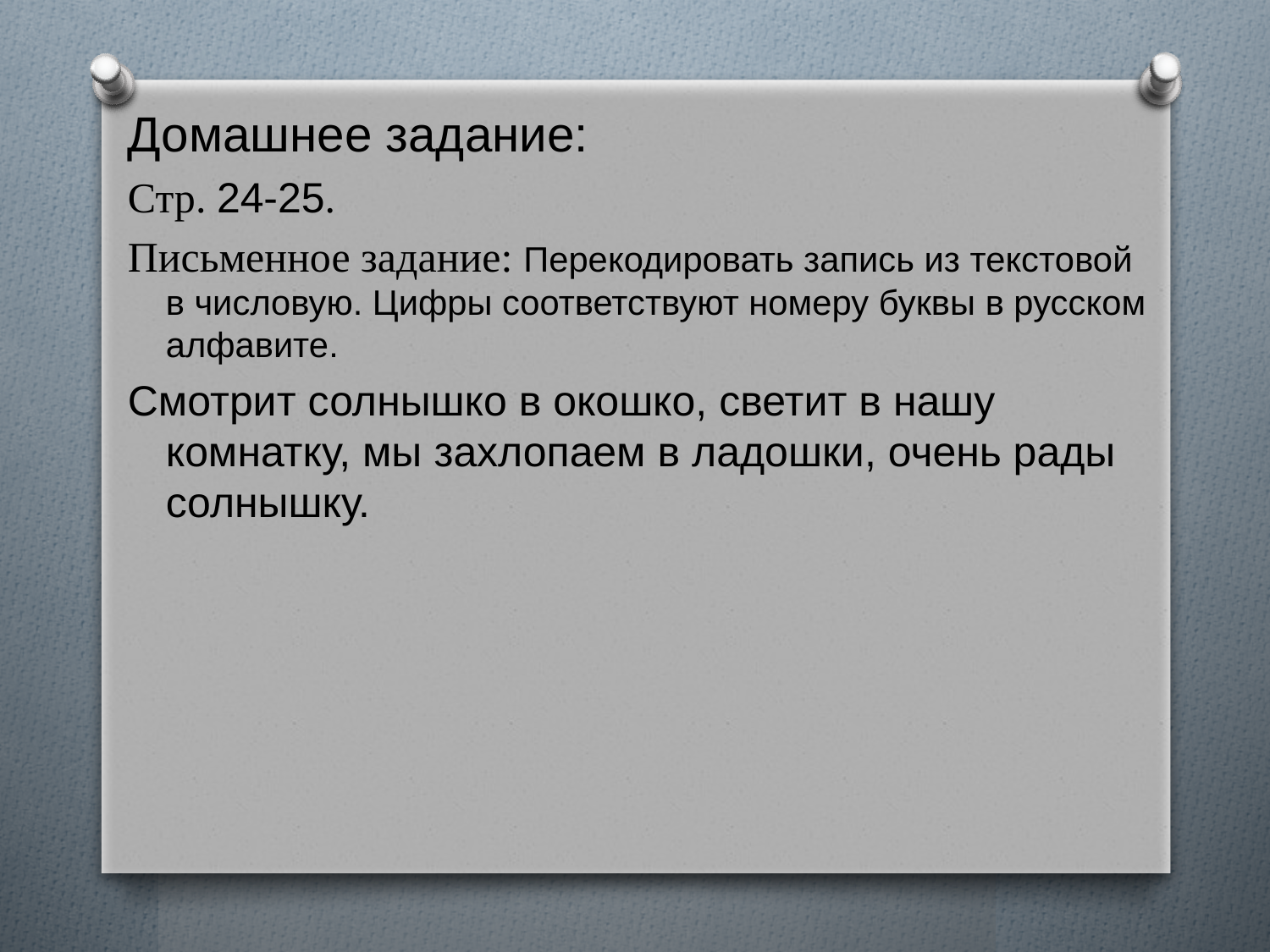

Домашнее задание:
Стр. 24-25.
Письменное задание: Перекодировать запись из текстовой в числовую. Цифры соответствуют номеру буквы в русском алфавите.
Смотрит солнышко в окошко, светит в нашу комнатку, мы захлопаем в ладошки, очень рады солнышку.